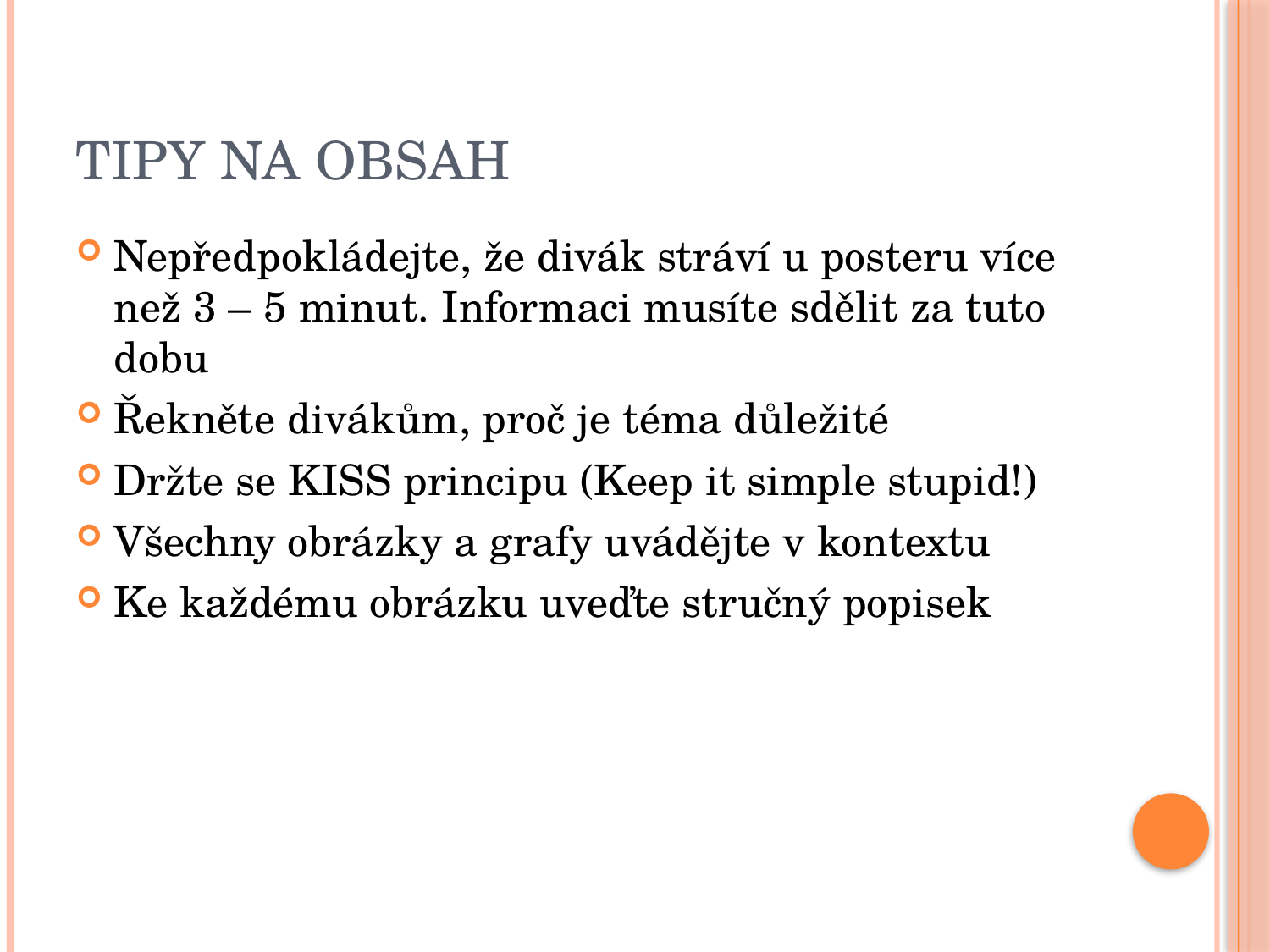

# Tipy na obsah
Nepředpokládejte, že divák stráví u posteru více než 3 – 5 minut. Informaci musíte sdělit za tuto dobu
Řekněte divákům, proč je téma důležité
Držte se KISS principu (Keep it simple stupid!)
Všechny obrázky a grafy uvádějte v kontextu
Ke každému obrázku uveďte stručný popisek